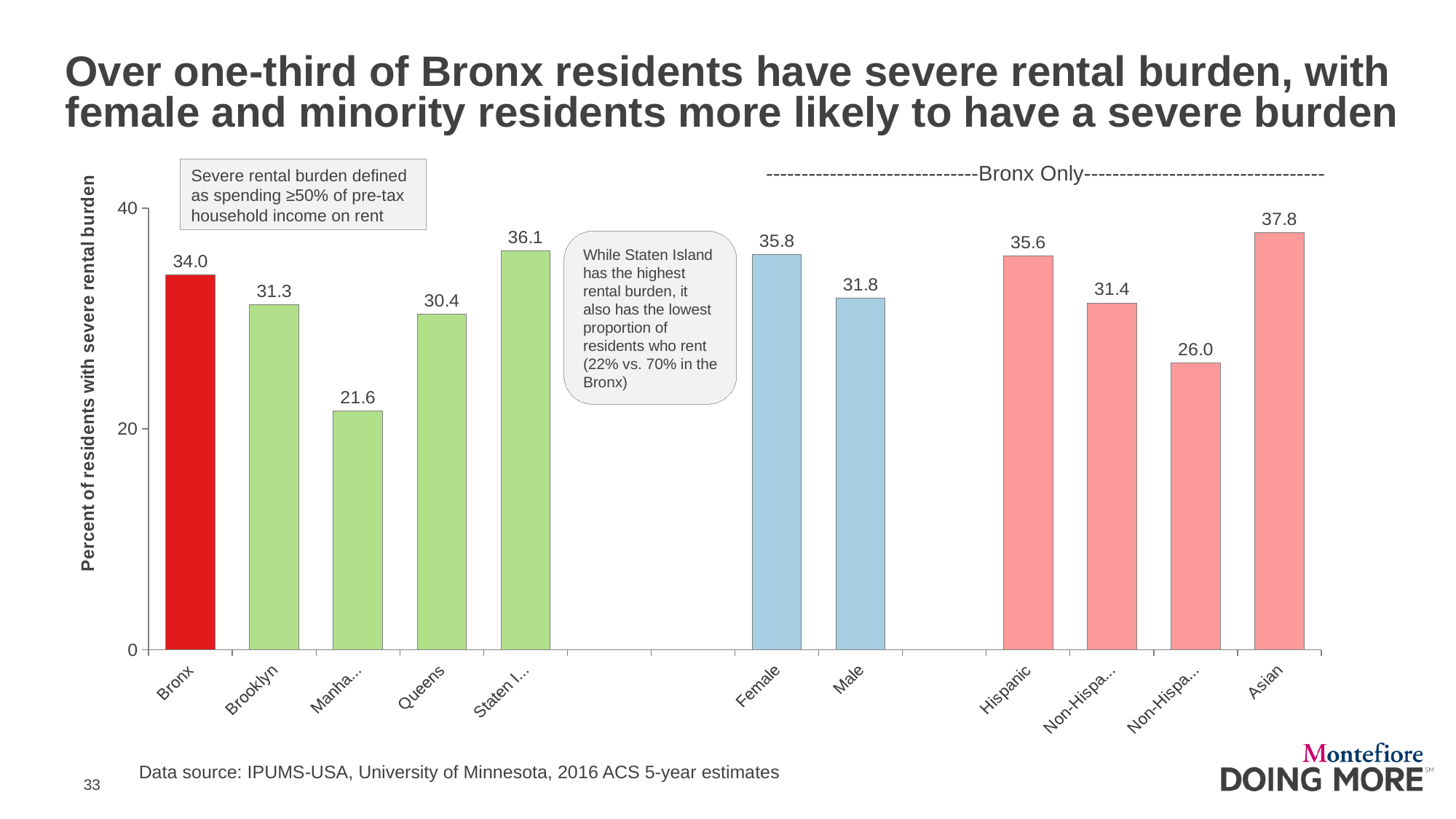

# Over one-third of Bronx residents have severe rental burden, with female and minority residents more likely to have a severe burden
------------------------------Bronx Only----------------------------------
Severe rental burden defined as spending ≥50% of pre-tax household income on rent

### Chart

| Category | Series 1 |
|---|---|
| Bronx | 33.950469999999996 |
| Brooklyn | 31.268610000000002 |
| Manhattan | 21.64296 |
| Queens | 30.395030000000002 |
| Staten Island | 36.134319999999995 |
|  | None |
|  | None |
| Female | 35.78029 |
| Male | 31.82583 |
|  | None |
| Hispanic | 35.647839999999995 |
| Non-Hispanic Black | 31.4241 |
| Non-Hispanic White | 25.96884 |
| Asian | 37.77041 |
While Staten Island has the highest rental burden, it also has the lowest proportion of residents who rent (22% vs. 70% in the Bronx)
Data source: IPUMS-USA, University of Minnesota, 2016 ACS 5-year estimates